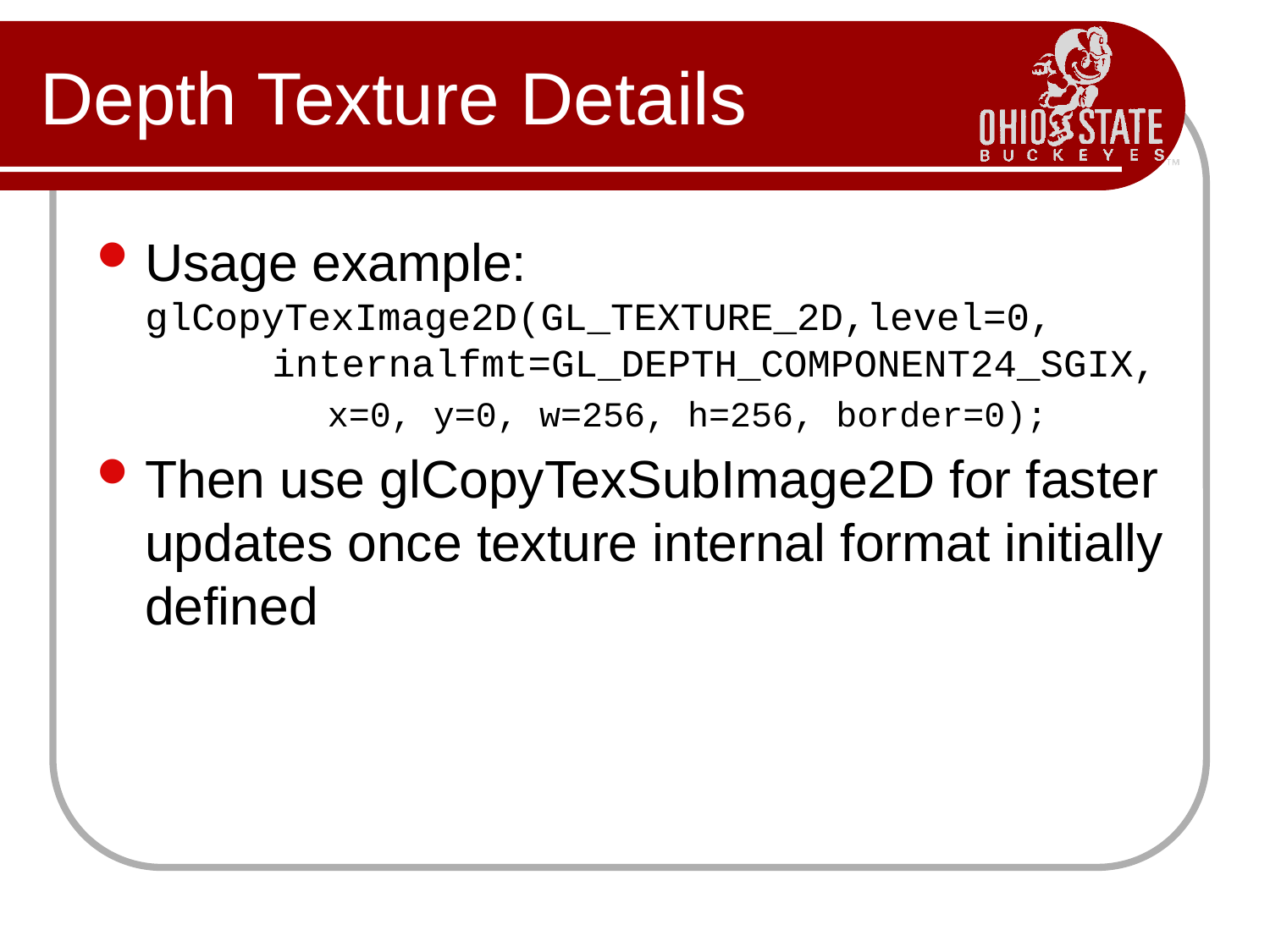

# Depth Texture Details
Usage example:
glCopyTexImage2D(GL_TEXTURE_2D,level=0,     	internalfmt=GL_DEPTH_COMPONENT24_SGIX,
		x=0, y=0, w=256, h=256, border=0);
Then use glCopyTexSubImage2D for faster updates once texture internal format initially defined